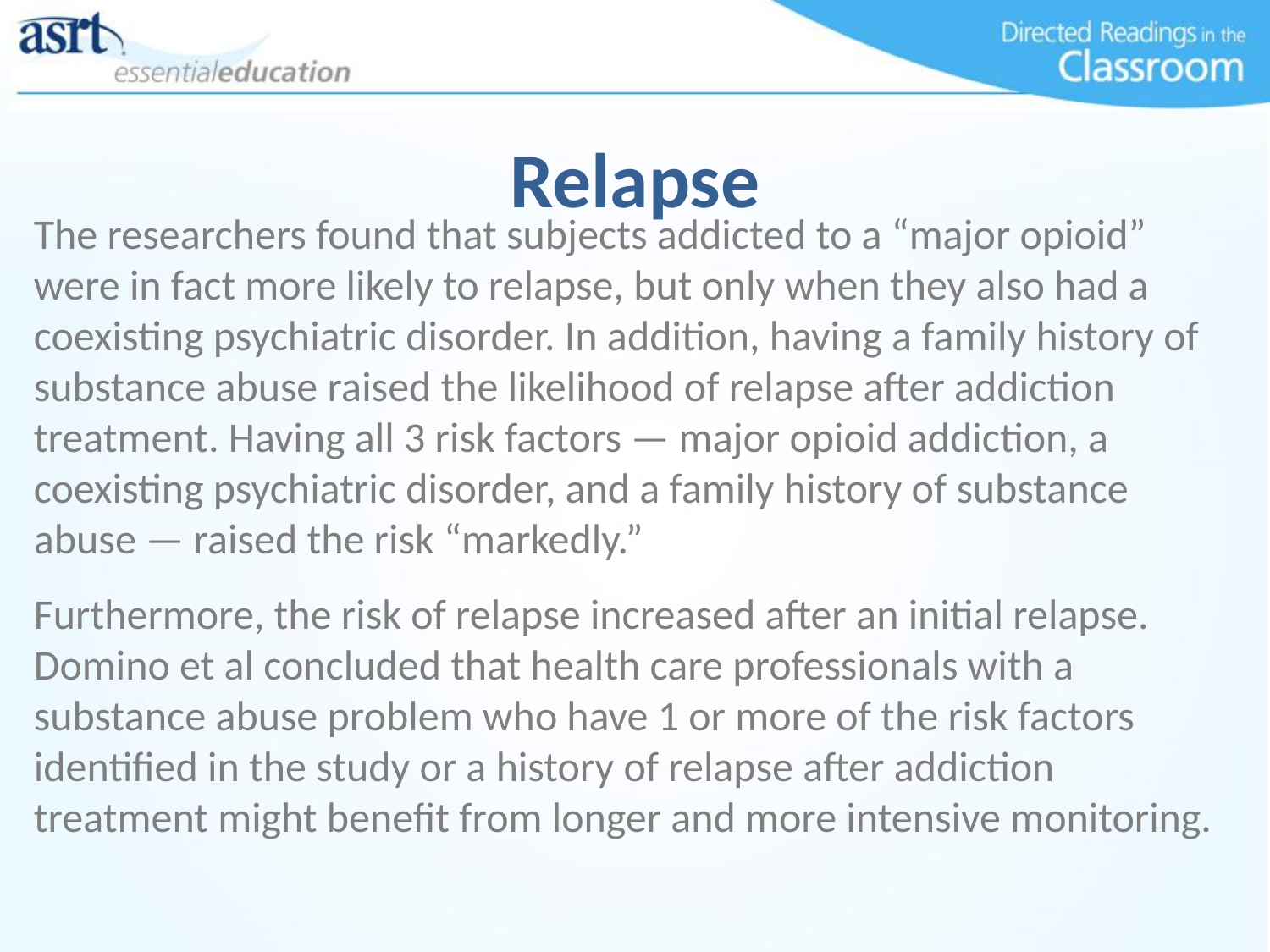

Relapse
The researchers found that subjects addicted to a “major opioid” were in fact more likely to relapse, but only when they also had a coexisting psychiatric disorder. In addition, having a family history of substance abuse raised the likelihood of relapse after addiction treatment. Having all 3 risk factors — major opioid addiction, a coexisting psychiatric disorder, and a family history of substance abuse — raised the risk “markedly.”
Furthermore, the risk of relapse increased after an initial relapse. Domino et al concluded that health care professionals with a substance abuse problem who have 1 or more of the risk factors identified in the study or a history of relapse after addiction treatment might benefit from longer and more intensive monitoring.